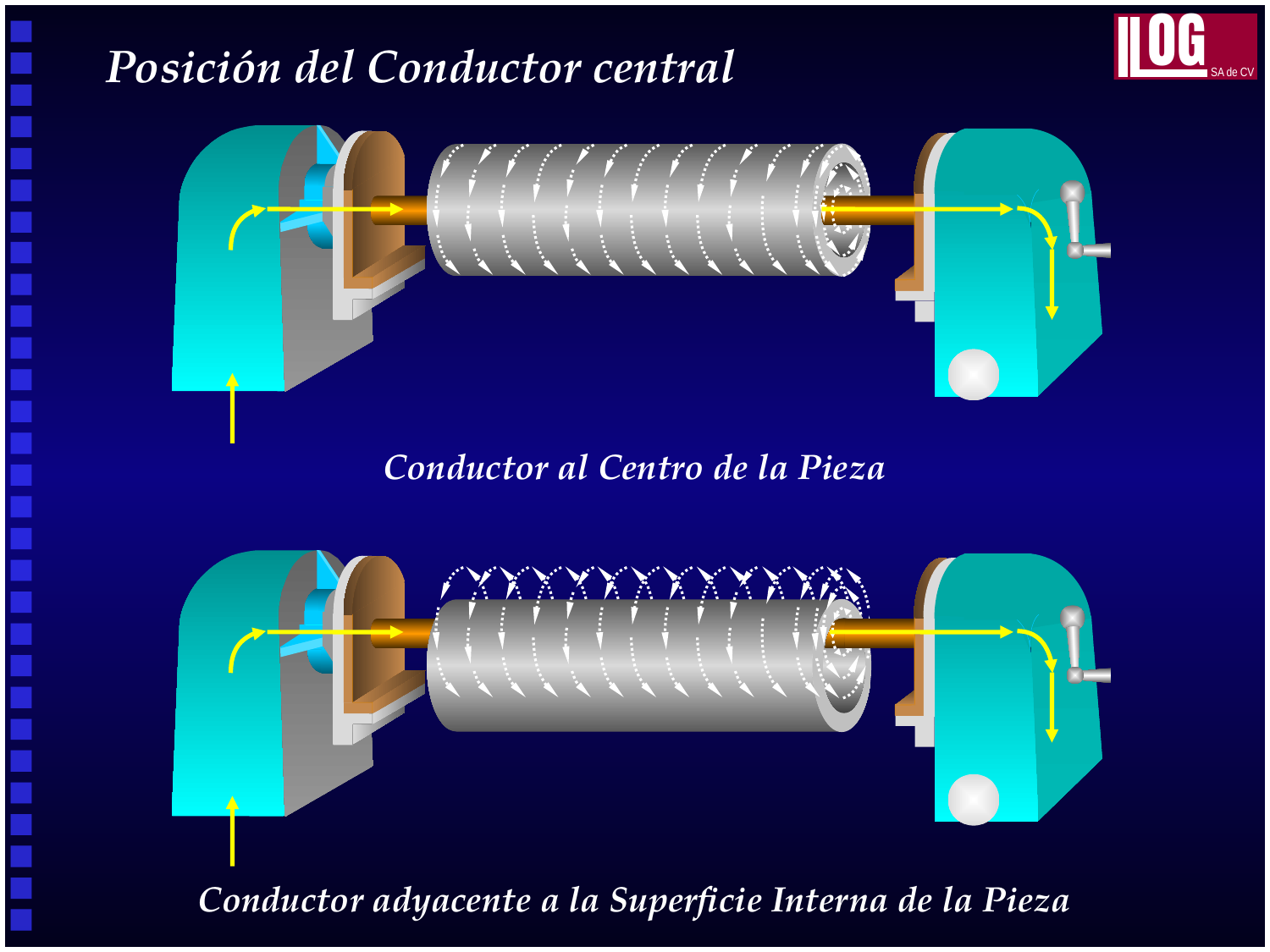

OG

SA de CV

Posición del Conductor central

Conductor al Centro de la Pieza

Conductor adyacente a la Superficie Interna de la Pieza